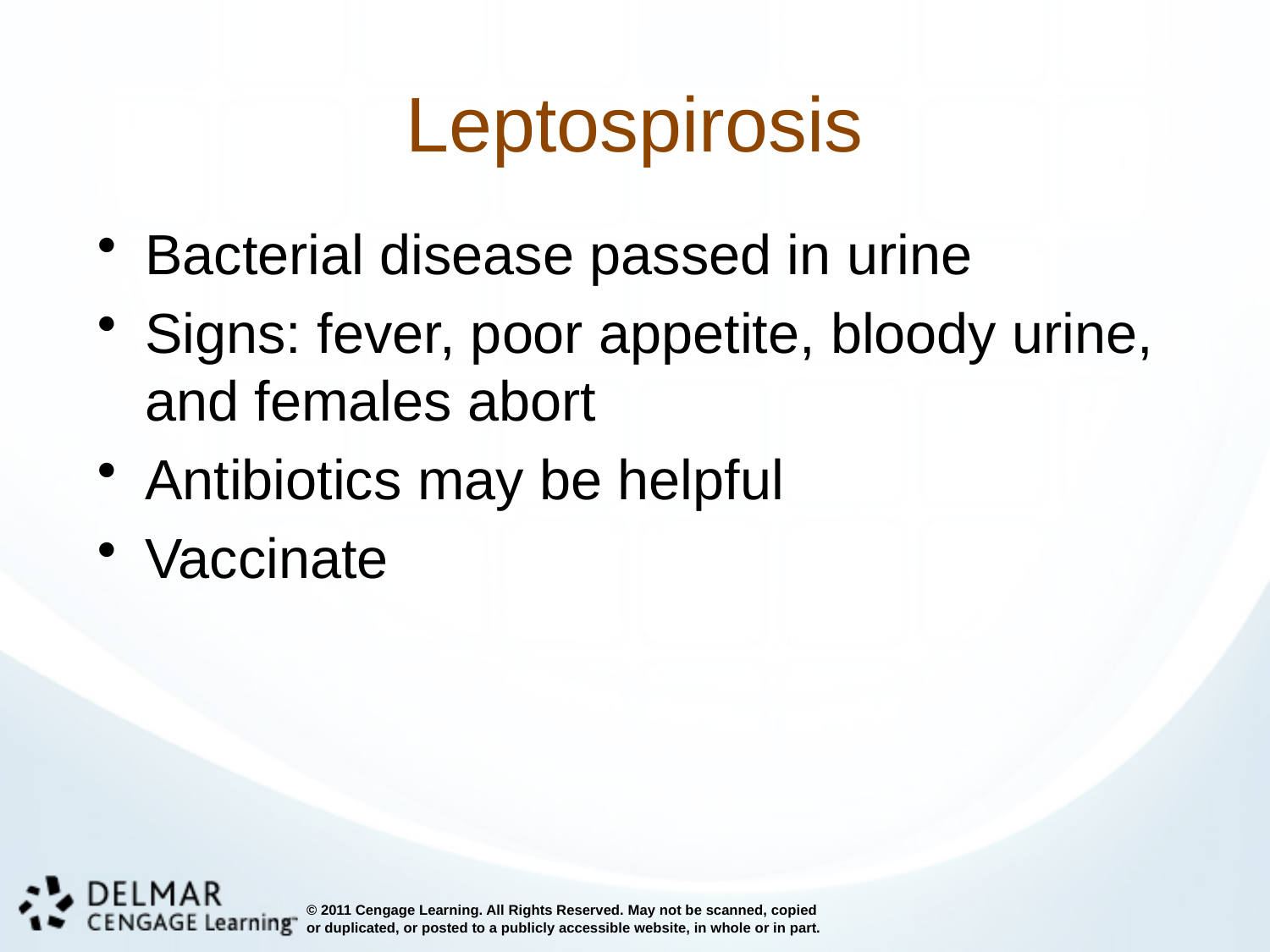

# Leptospirosis
Bacterial disease passed in urine
Signs: fever, poor appetite, bloody urine, and females abort
Antibiotics may be helpful
Vaccinate